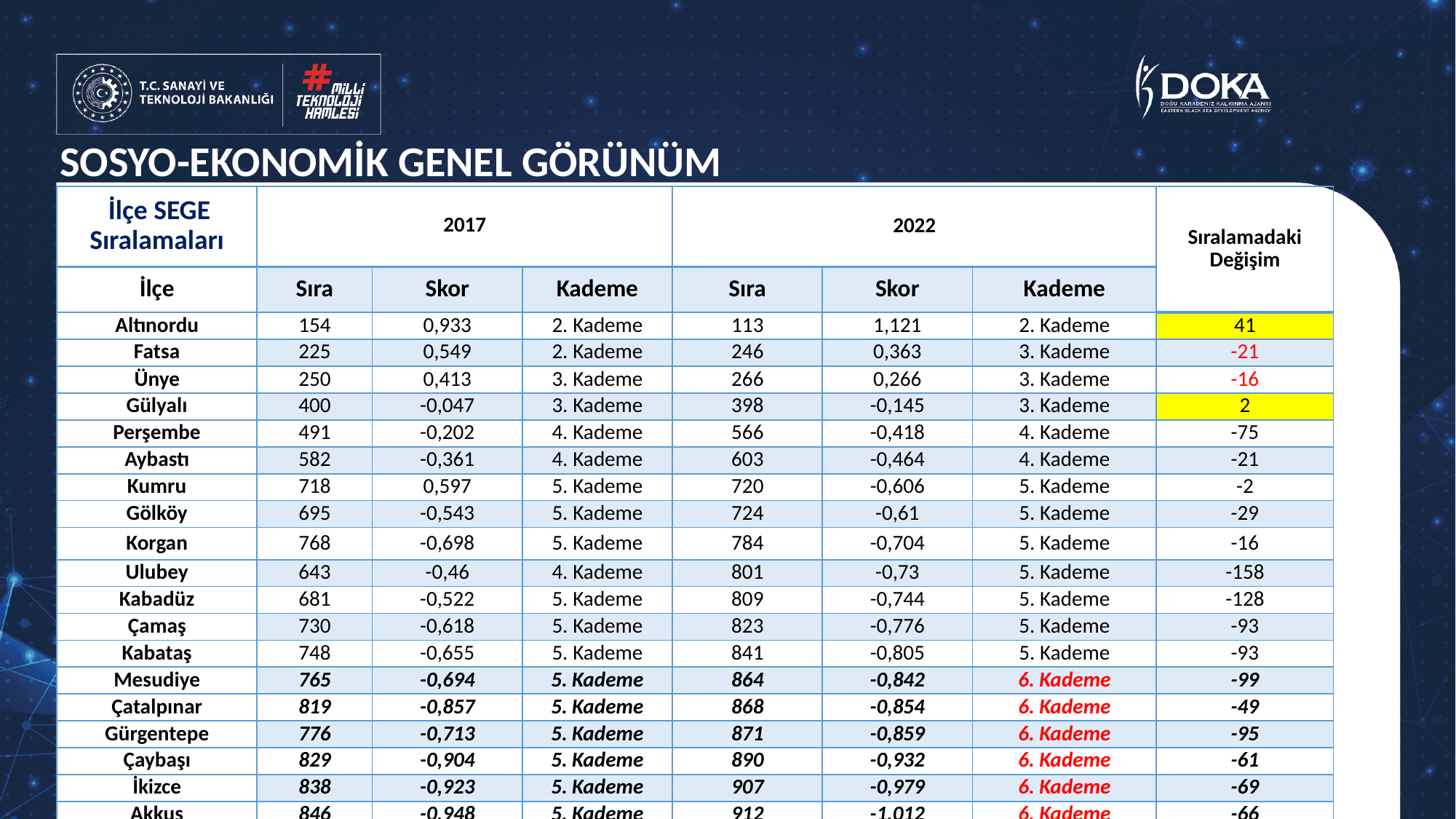

# SOSYO-EKONOMİK GENEL GÖRÜNÜM
| İlçe SEGE Sıralamaları | 2017 |  |  | 2022 |  |  | Sıralamadaki Değişim |
| --- | --- | --- | --- | --- | --- | --- | --- |
| İlçe | Sıra | Skor | Kademe | Sıra | Skor | Kademe |  |
| Altınordu | 154 | 0,933 | 2. Kademe | 113 | 1,121 | 2. Kademe | 41 |
| Fatsa | 225 | 0,549 | 2. Kademe | 246 | 0,363 | 3. Kademe | -21 |
| Ünye | 250 | 0,413 | 3. Kademe | 266 | 0,266 | 3. Kademe | -16 |
| Gülyalı | 400 | -0,047 | 3. Kademe | 398 | -0,145 | 3. Kademe | 2 |
| Perşembe | 491 | -0,202 | 4. Kademe | 566 | -0,418 | 4. Kademe | -75 |
| Aybastı | 582 | -0,361 | 4. Kademe | 603 | -0,464 | 4. Kademe | -21 |
| Kumru | 718 | 0,597 | 5. Kademe | 720 | -0,606 | 5. Kademe | -2 |
| Gölköy | 695 | -0,543 | 5. Kademe | 724 | -0,61 | 5. Kademe | -29 |
| Korgan | 768 | -0,698 | 5. Kademe | 784 | -0,704 | 5. Kademe | -16 |
| Ulubey | 643 | -0,46 | 4. Kademe | 801 | -0,73 | 5. Kademe | -158 |
| Kabadüz | 681 | -0,522 | 5. Kademe | 809 | -0,744 | 5. Kademe | -128 |
| Çamaş | 730 | -0,618 | 5. Kademe | 823 | -0,776 | 5. Kademe | -93 |
| Kabataş | 748 | -0,655 | 5. Kademe | 841 | -0,805 | 5. Kademe | -93 |
| Mesudiye | 765 | -0,694 | 5. Kademe | 864 | -0,842 | 6. Kademe | -99 |
| Çatalpınar | 819 | -0,857 | 5. Kademe | 868 | -0,854 | 6. Kademe | -49 |
| Gürgentepe | 776 | -0,713 | 5. Kademe | 871 | -0,859 | 6. Kademe | -95 |
| Çaybaşı | 829 | -0,904 | 5. Kademe | 890 | -0,932 | 6. Kademe | -61 |
| İkizce | 838 | -0,923 | 5. Kademe | 907 | -0,979 | 6. Kademe | -69 |
| Akkuş | 846 | -0,948 | 5. Kademe | 912 | -1,012 | 6. Kademe | -66 |